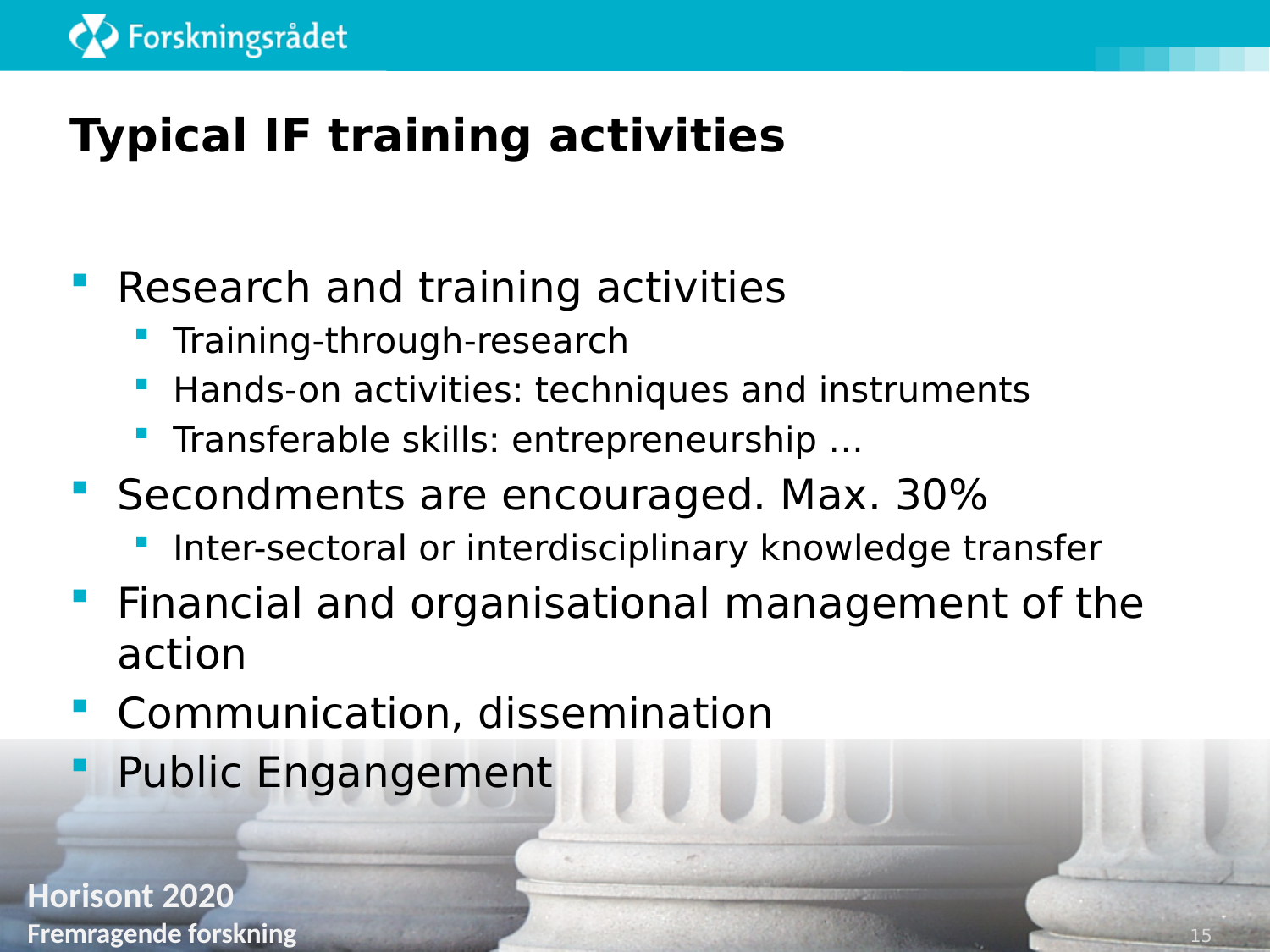

# Typical IF training activities
Research and training activities
Training-through-research
Hands-on activities: techniques and instruments
Transferable skills: entrepreneurship …
Secondments are encouraged. Max. 30%
Inter-sectoral or interdisciplinary knowledge transfer
Financial and organisational management of the action
Communication, dissemination
Public Engangement

15